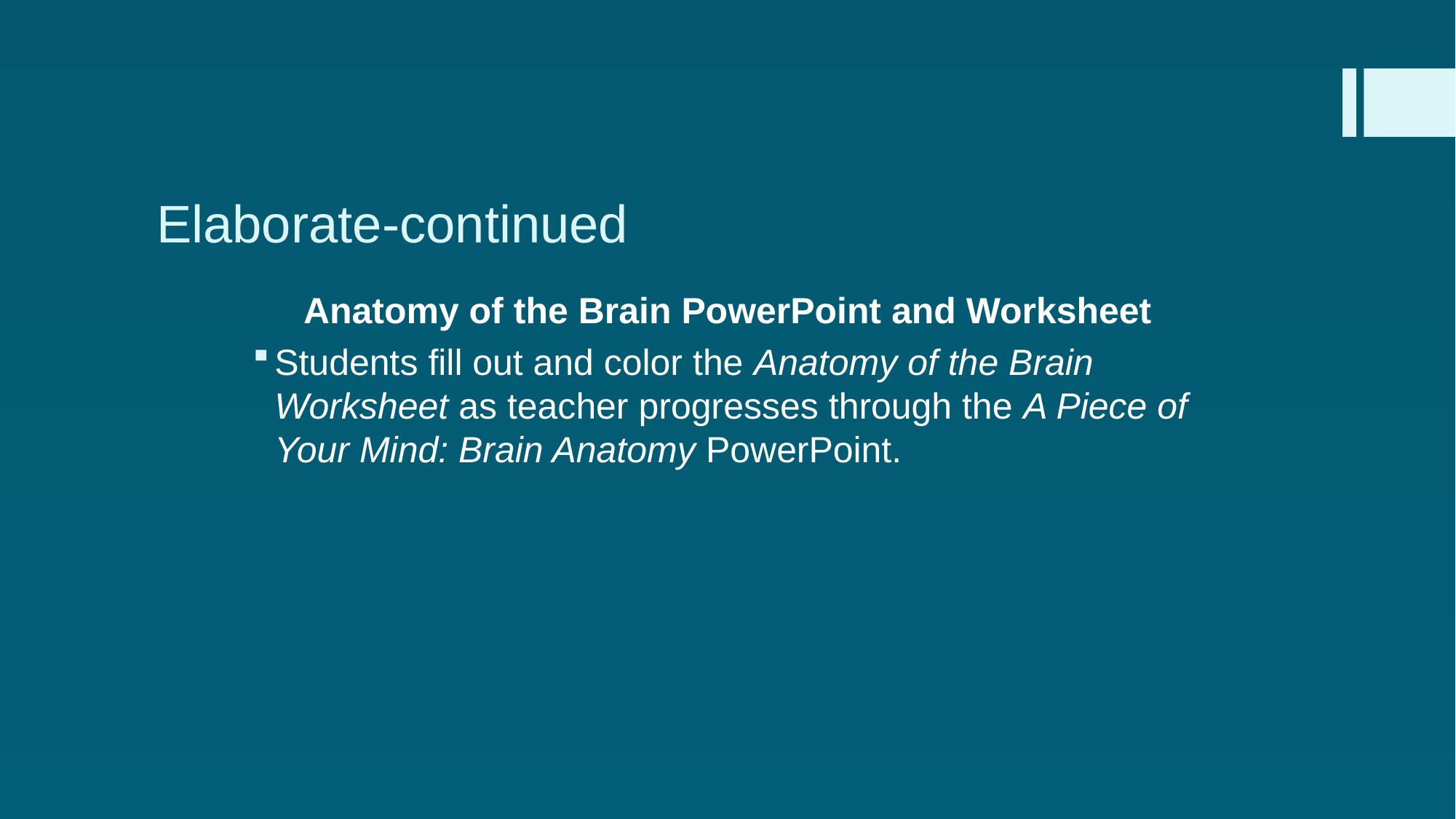

# Elaborate-continued
Anatomy of the Brain PowerPoint and Worksheet
Students fill out and color the Anatomy of the Brain Worksheet as teacher progresses through the A Piece of Your Mind: Brain Anatomy PowerPoint.